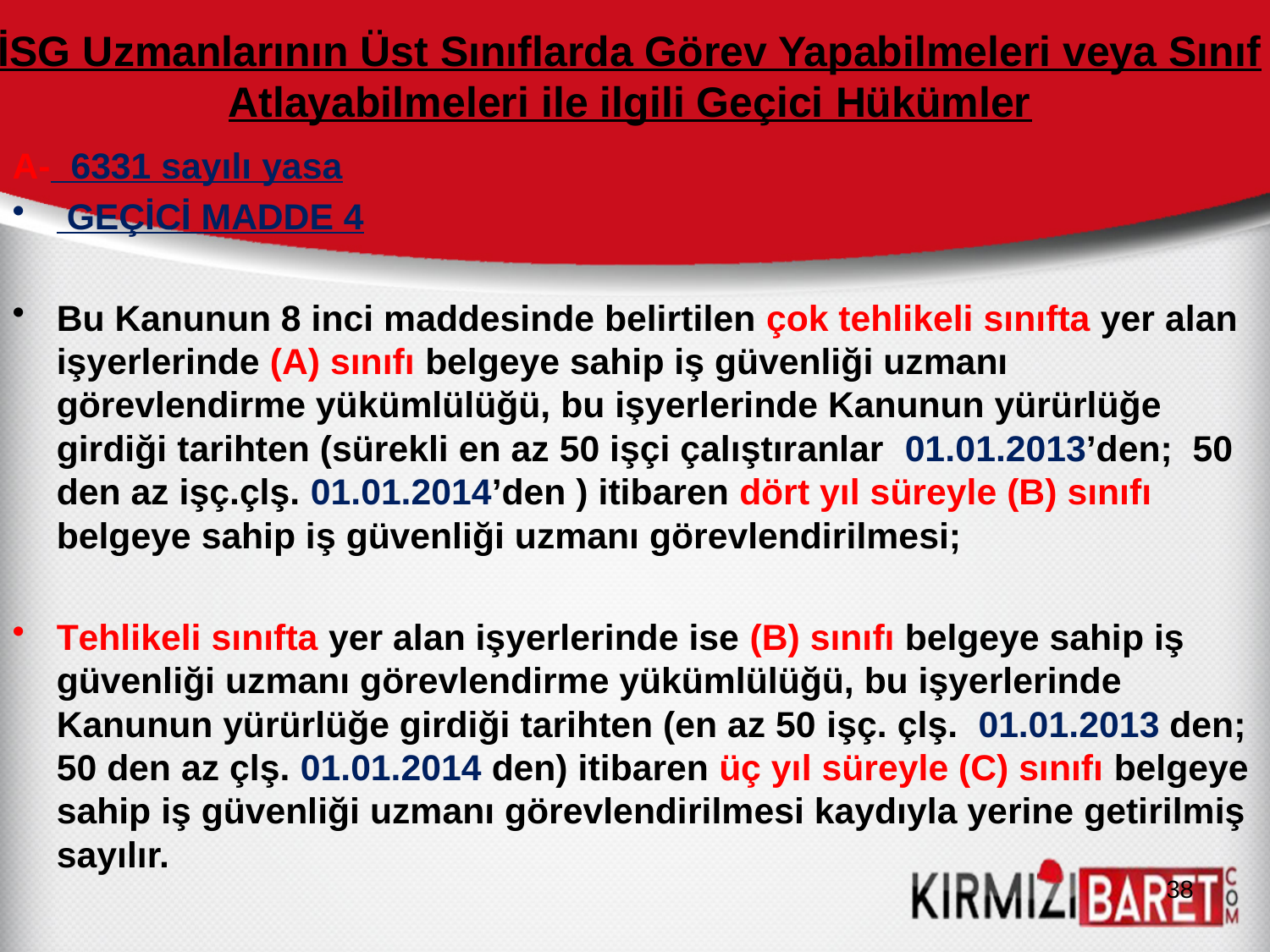

# İSG Uzmanlarının Üst Sınıflarda Görev Yapabilmeleri veya Sınıf Atlayabilmeleri ile ilgili Geçici Hükümler
A-  6331 sayılı yasa
 GEÇİCİ MADDE 4

Bu Kanunun 8 inci maddesinde belirtilen çok tehlikeli sınıfta yer alan işyerlerinde (A) sınıfı belgeye sahip iş güvenliği uzmanı görevlendirme yükümlülüğü, bu işyerlerinde Kanunun yürürlüğe girdiği tarihten (sürekli en az 50 işçi çalıştıranlar  01.01.2013’den;  50 den az işç.çlş. 01.01.2014’den ) itibaren dört yıl süreyle (B) sınıfı belgeye sahip iş güvenliği uzmanı görevlendirilmesi;

Tehlikeli sınıfta yer alan işyerlerinde ise (B) sınıfı belgeye sahip iş güvenliği uzmanı görevlendirme yükümlülüğü, bu işyerlerinde Kanunun yürürlüğe girdiği tarihten (en az 50 işç. çlş.  01.01.2013 den; 50 den az çlş. 01.01.2014 den) itibaren üç yıl süreyle (C) sınıfı belgeye sahip iş güvenliği uzmanı görevlendirilmesi kaydıyla yerine getirilmiş sayılır.

38